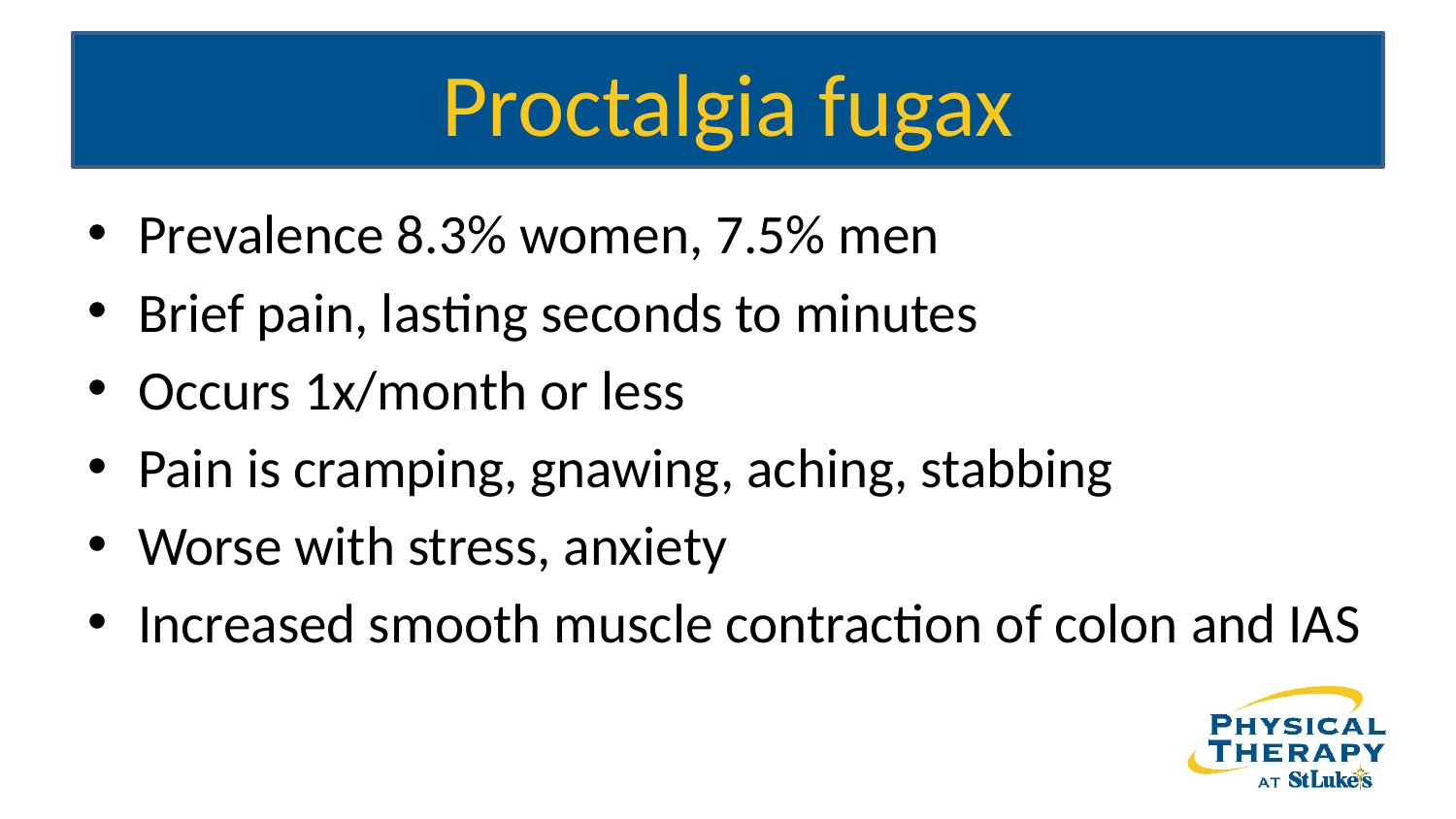

# Proctalgia fugax
Prevalence 8.3% women, 7.5% men
Brief pain, lasting seconds to minutes
Occurs 1x/month or less
Pain is cramping, gnawing, aching, stabbing
Worse with stress, anxiety
Increased smooth muscle contraction of colon and IAS